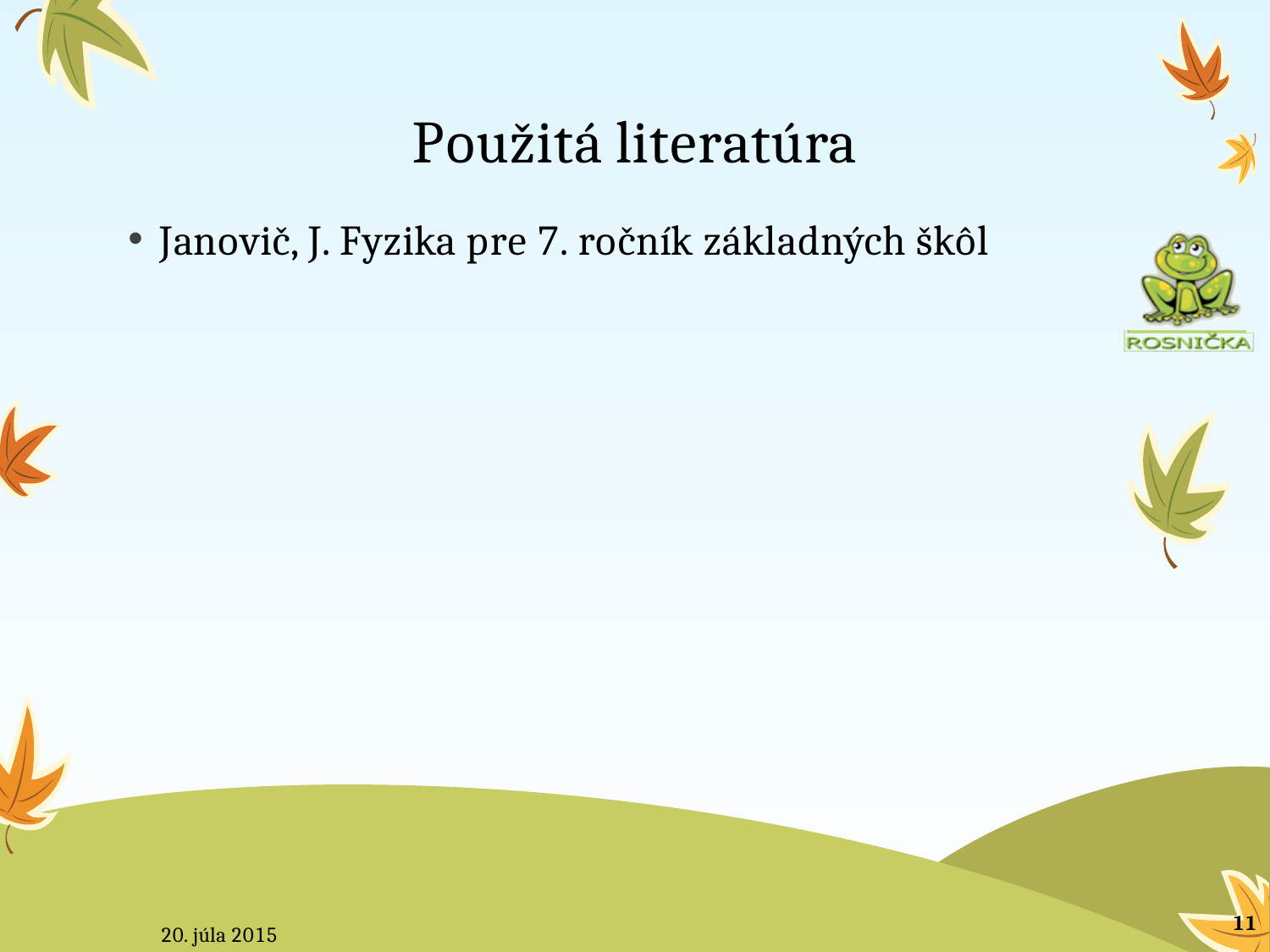

# Použitá literatúra
Janovič, J. Fyzika pre 7. ročník základných škôl

11
20. júla 2015